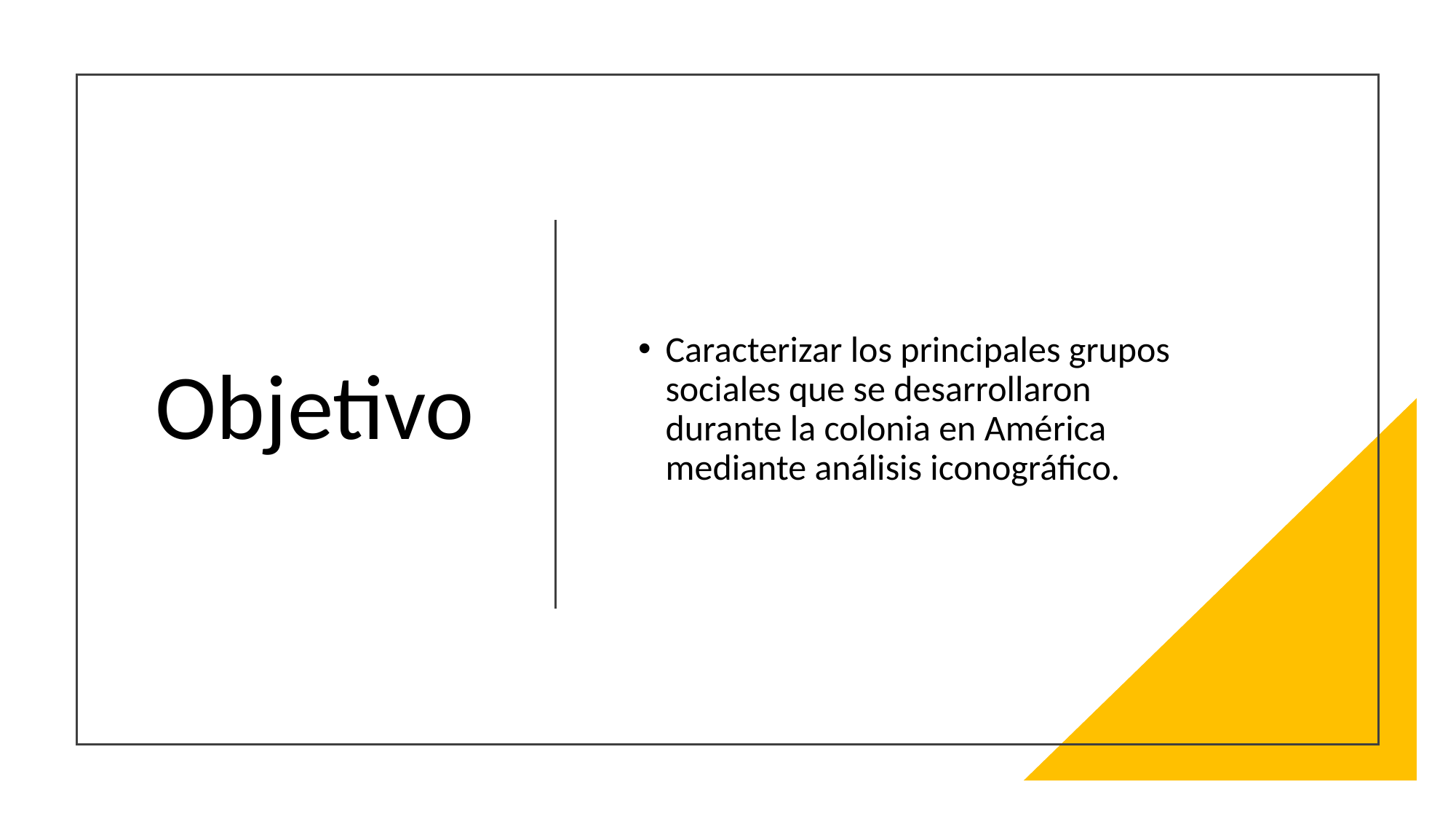

# Objetivo
Caracterizar los principales grupos sociales que se desarrollaron durante la colonia en América mediante análisis iconográfico.